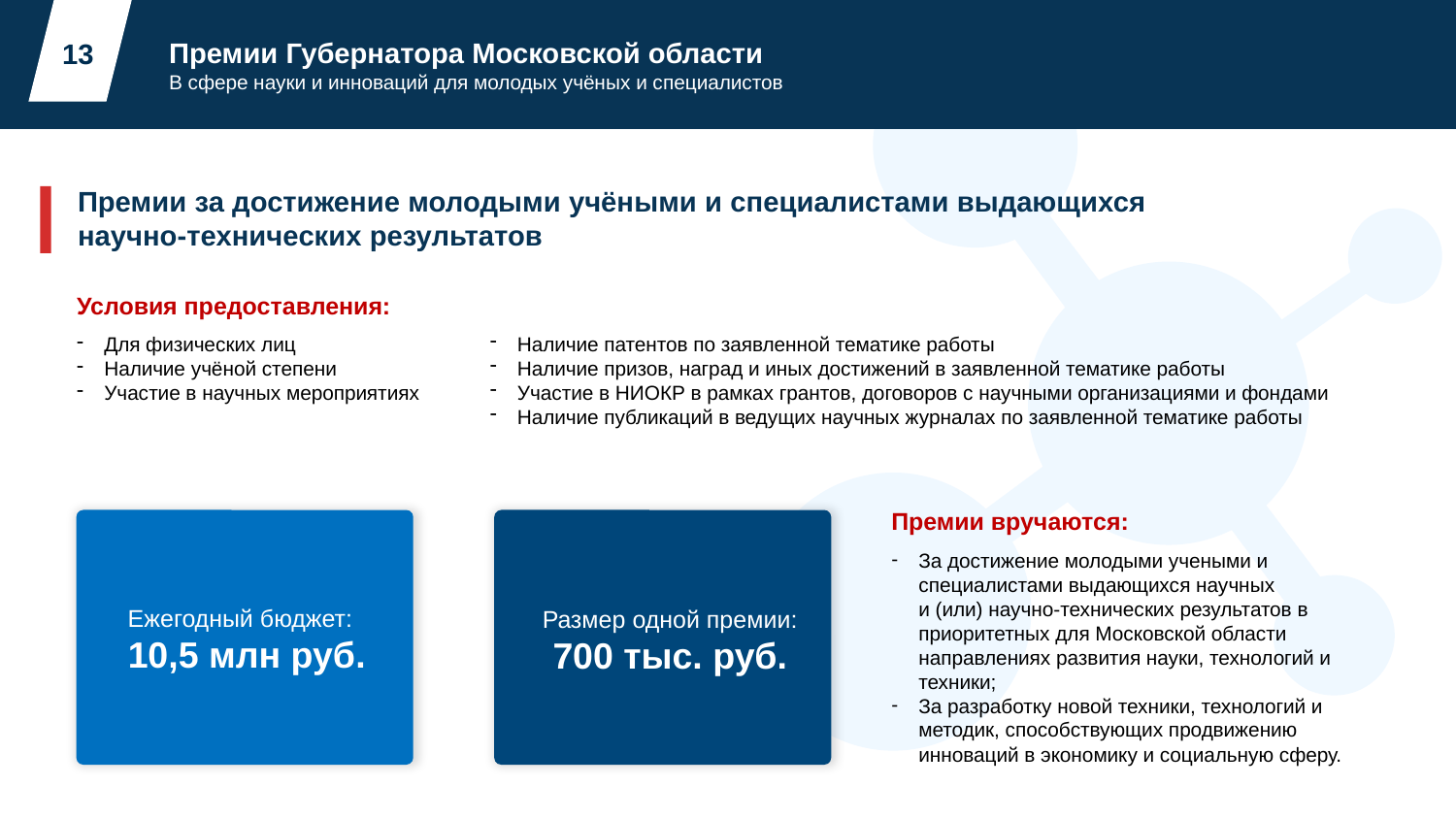

Премии Губернатора Московской области
В сфере науки и инноваций для молодых учёных и специалистов

13
Премии за достижение молодыми учёными и специалистами выдающихся научно-технических результатов

Наличие патентов по заявленной тематике работы
Наличие призов, наград и иных достижений в заявленной тематике работы
Участие в НИОКР в рамках грантов, договоров с научными организациями и фондами
Наличие публикаций в ведущих научных журналах по заявленной тематике работы

Условия предоставления:
Для физических лиц
Наличие учёной степени
Участие в научных мероприятиях
Премии вручаются:
За достижение молодыми учеными и специалистами выдающихся научных
и (или) научно-технических результатов в приоритетных для Московской области направлениях развития науки, технологий и техники;
За разработку новой техники, технологий и методик, способствующих продвижению инноваций в экономику и социальную сферу.

Ежегодный бюджет:
10,5 млн руб.
Размер одной премии:
700 тыс. руб.